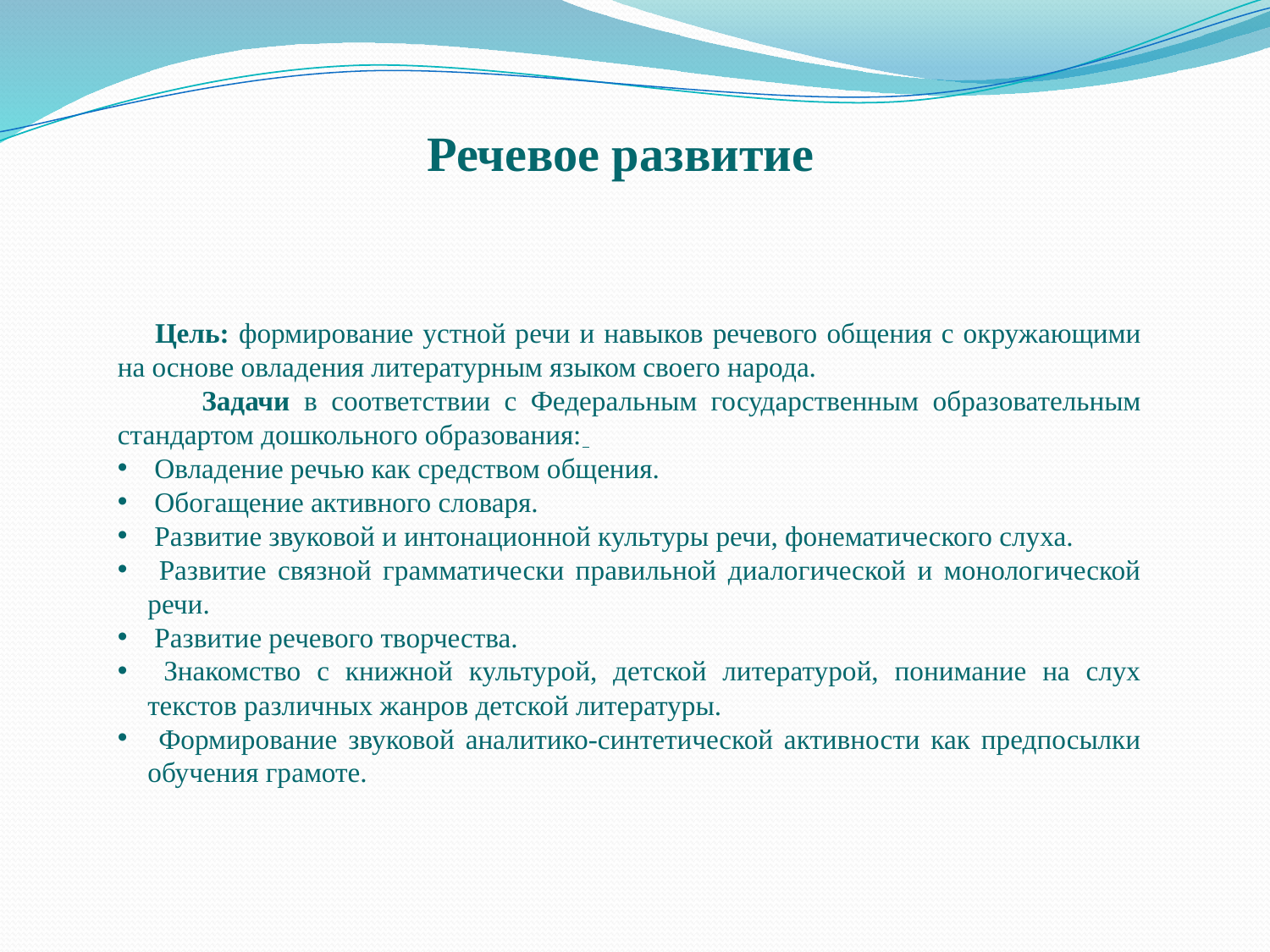

Речевое развитие
Цель: формирование устной речи и навыков речевого общения с окружающими на основе овладения литературным языком своего народа.
      Задачи в соответствии с Федеральным государственным образовательным стандартом дошкольного образования:
 Овладение речью как средством общения.
 Обогащение активного словаря.
 Развитие звуковой и интонационной культуры речи, фонематического слуха.
 Развитие связной грамматически правильной диалогической и монологической речи.
 Развитие речевого творчества.
 Знакомство с книжной культурой, детской литературой, понимание на слух текстов различных жанров детской литературы.
 Формирование звуковой аналитико-синтетической активности как предпосылки обучения грамоте.